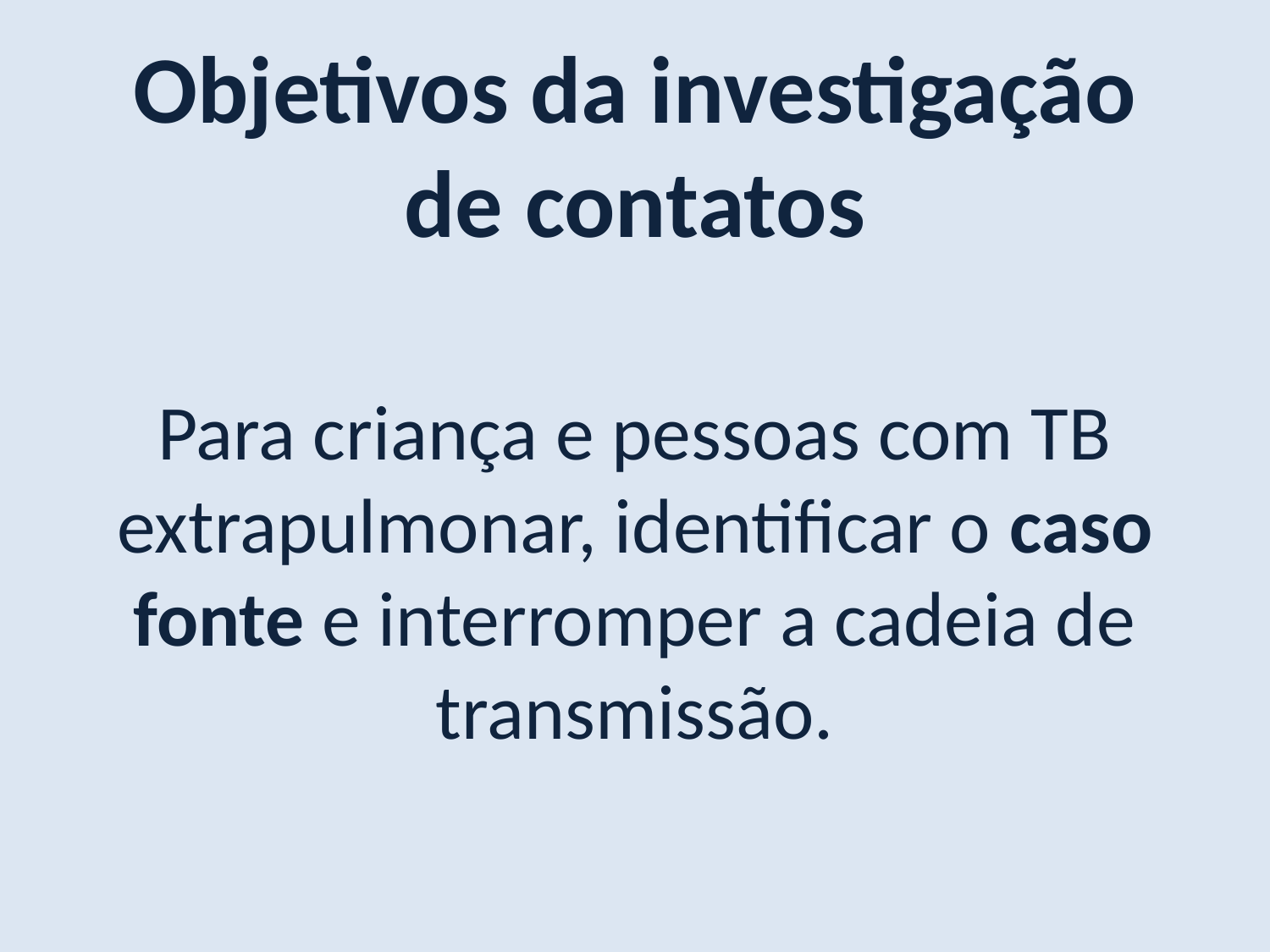

Objetivos da investigação de contatos
Para criança e pessoas com TB extrapulmonar, identificar o caso fonte e interromper a cadeia de transmissão.